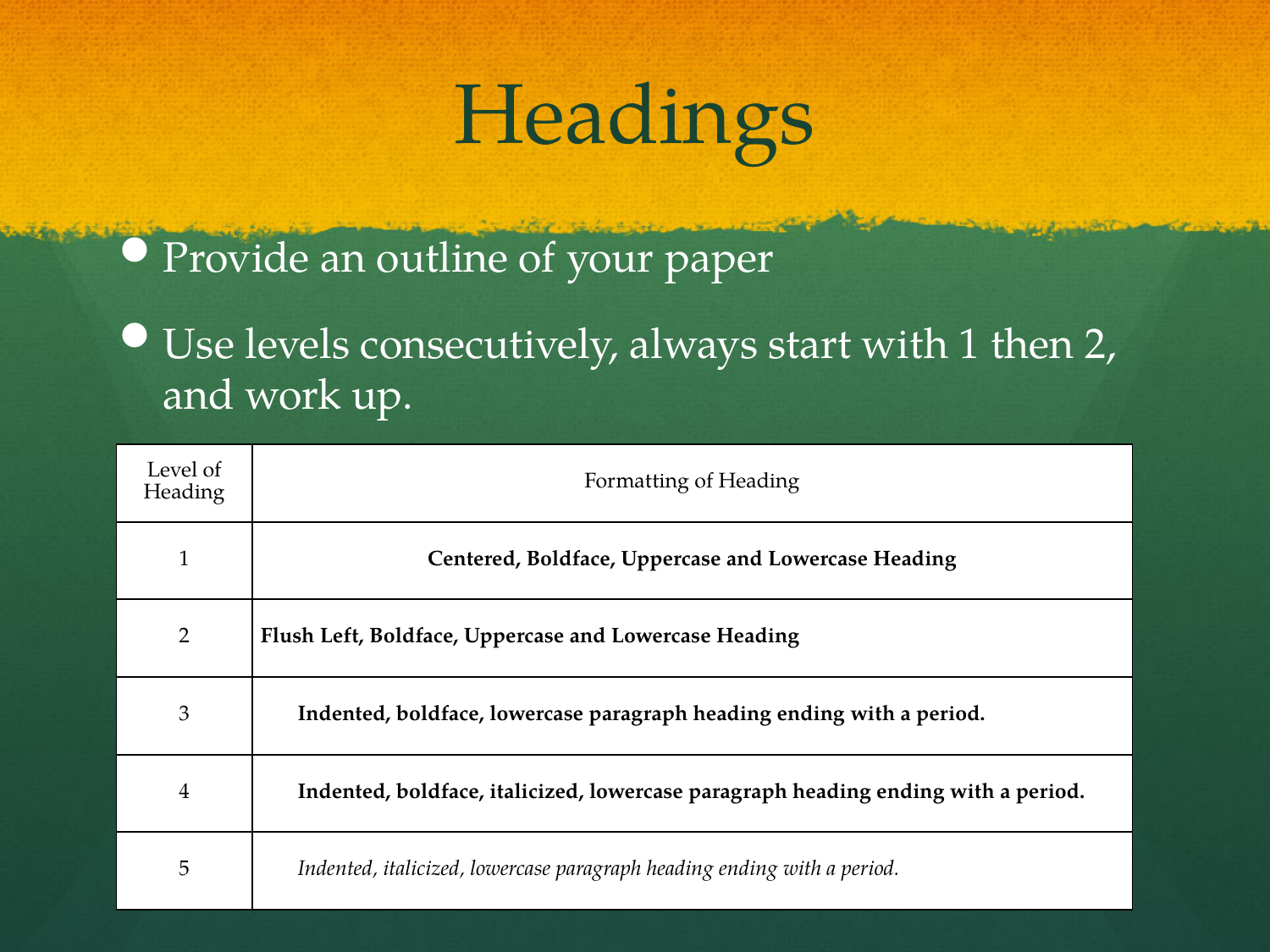

# Headings
Provide an outline of your paper
Use levels consecutively, always start with 1 then 2, and work up.

| Level of Heading | Formatting of Heading |
| --- | --- |
| 1 | Centered, Boldface, Uppercase and Lowercase Heading |
| 2 | Flush Left, Boldface, Uppercase and Lowercase Heading |
| 3 | Indented, boldface, lowercase paragraph heading ending with a period. |
| 4 | Indented, boldface, italicized, lowercase paragraph heading ending with a period. |
| 5 | Indented, italicized, lowercase paragraph heading ending with a period. |